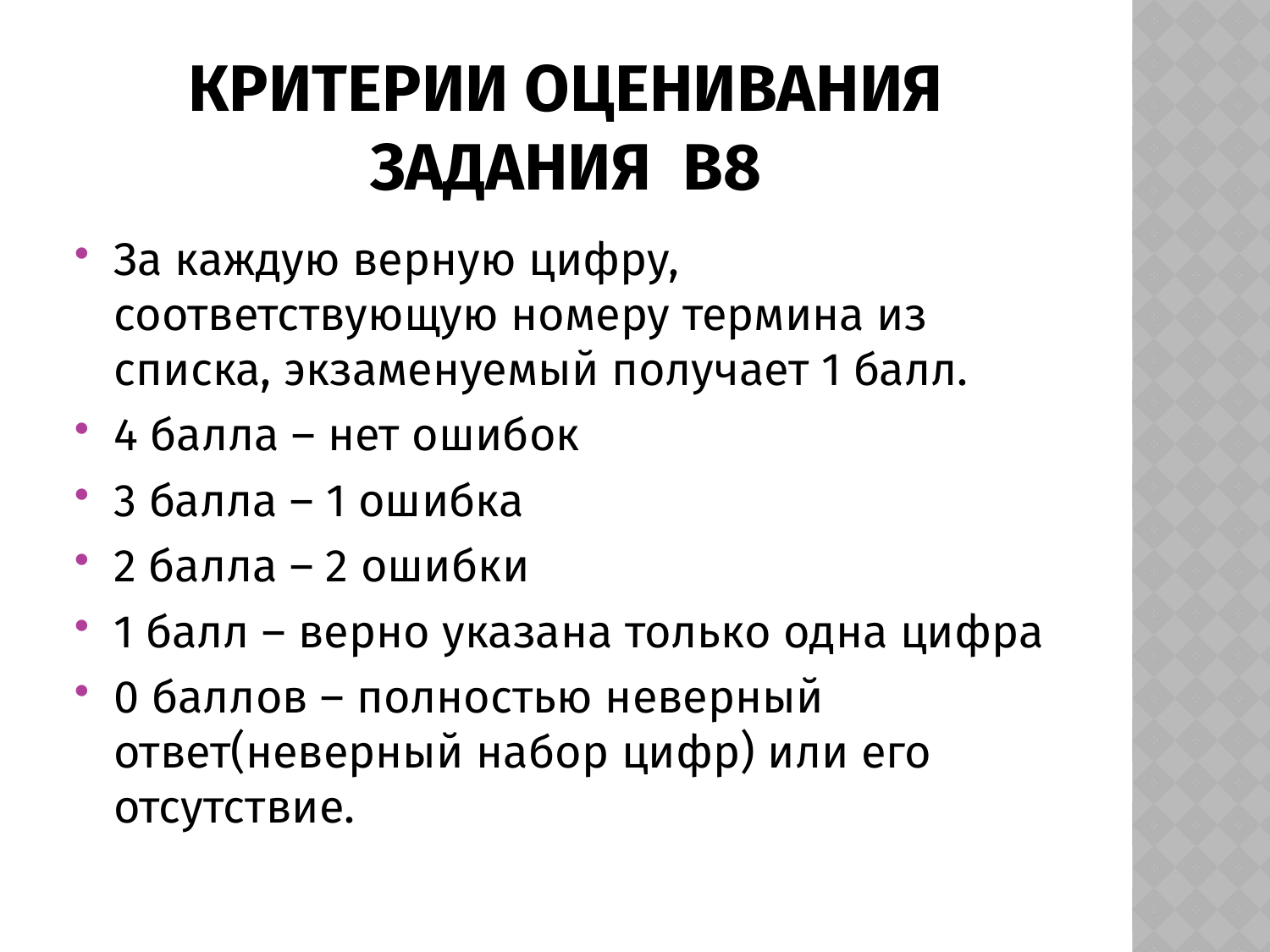

# Критерии оценивания задания  В8
За каждую верную цифру, соответствующую номеру термина из списка, экзаменуемый получает 1 балл.
4 балла – нет ошибок
3 балла – 1 ошибка
2 балла – 2 ошибки
1 балл – верно указана только одна цифра
0 баллов – полностью неверный ответ(неверный набор цифр) или его отсутствие.